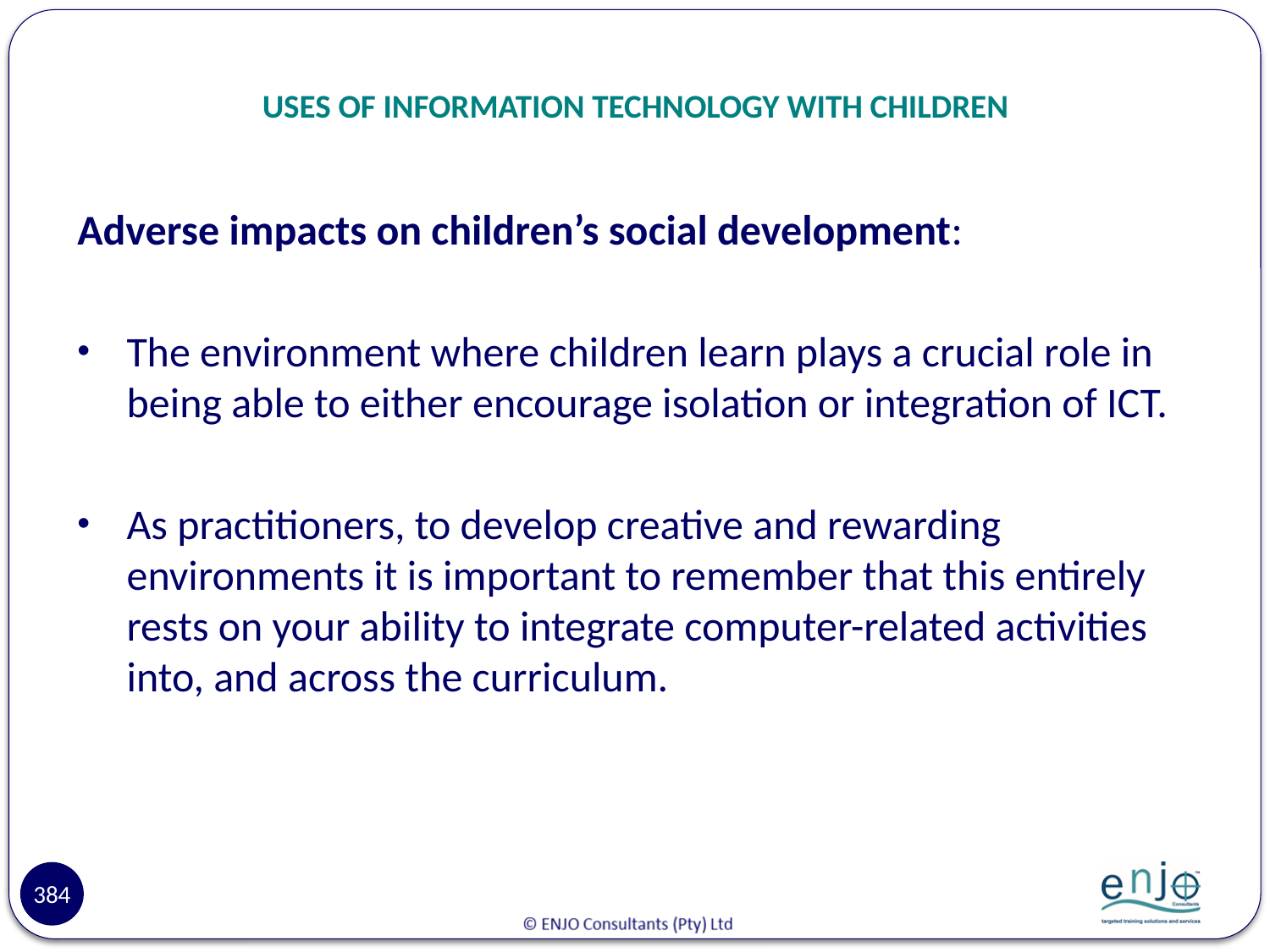

# USES OF INFORMATION TECHNOLOGY WITH CHILDREN
Adverse impacts on children’s social development:

The environment where children learn plays a crucial role in being able to either encourage isolation or integration of ICT.

As practitioners, to develop creative and rewarding environments it is important to remember that this entirely rests on your ability to integrate computer-related activities into, and across the curriculum.

384